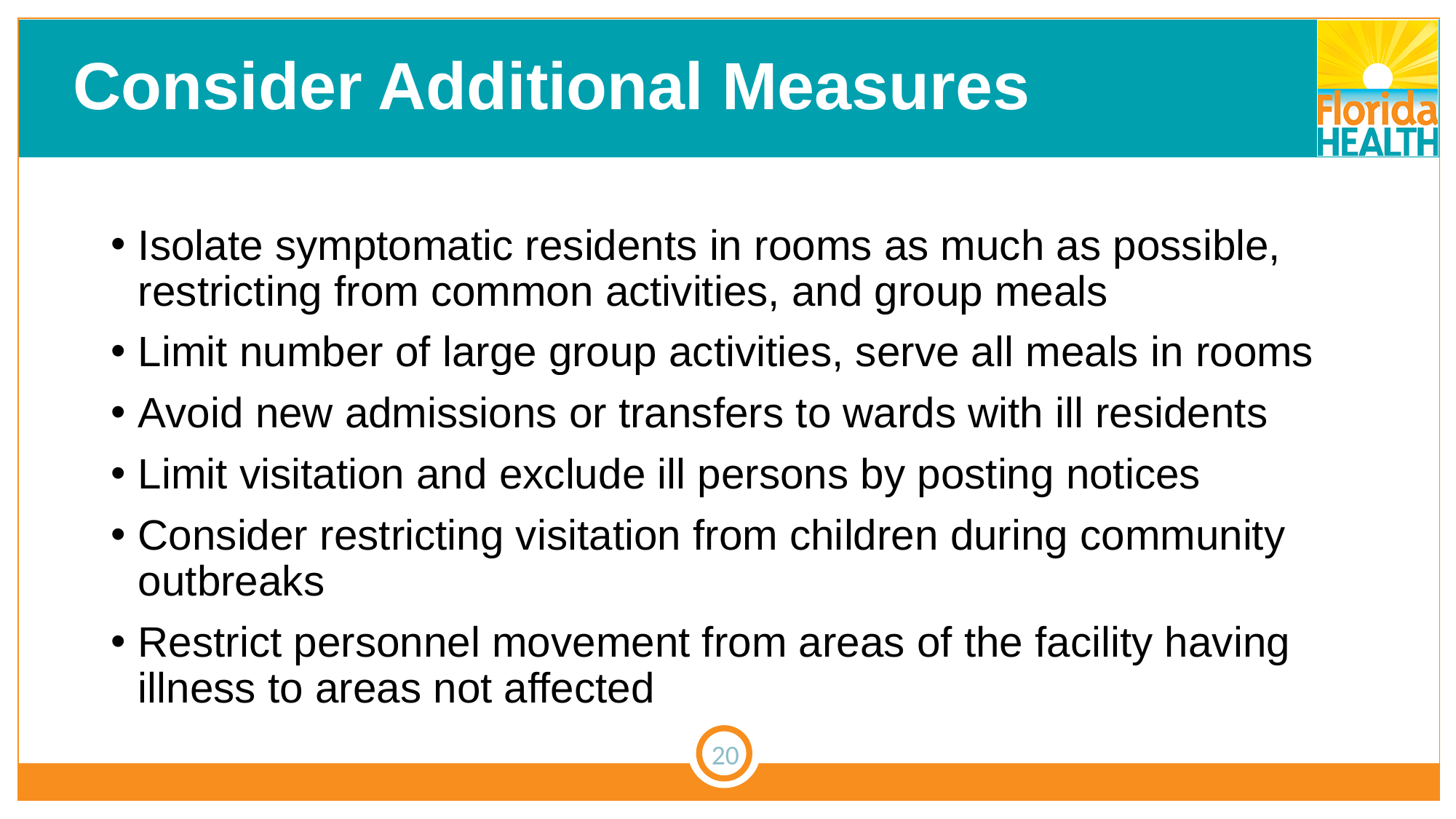

# Consider Additional Measures
Isolate symptomatic residents in rooms as much as possible, restricting from common activities, and group meals
Limit number of large group activities, serve all meals in rooms
Avoid new admissions or transfers to wards with ill residents
Limit visitation and exclude ill persons by posting notices
Consider restricting visitation from children during community outbreaks
Restrict personnel movement from areas of the facility having illness to areas not affected
20